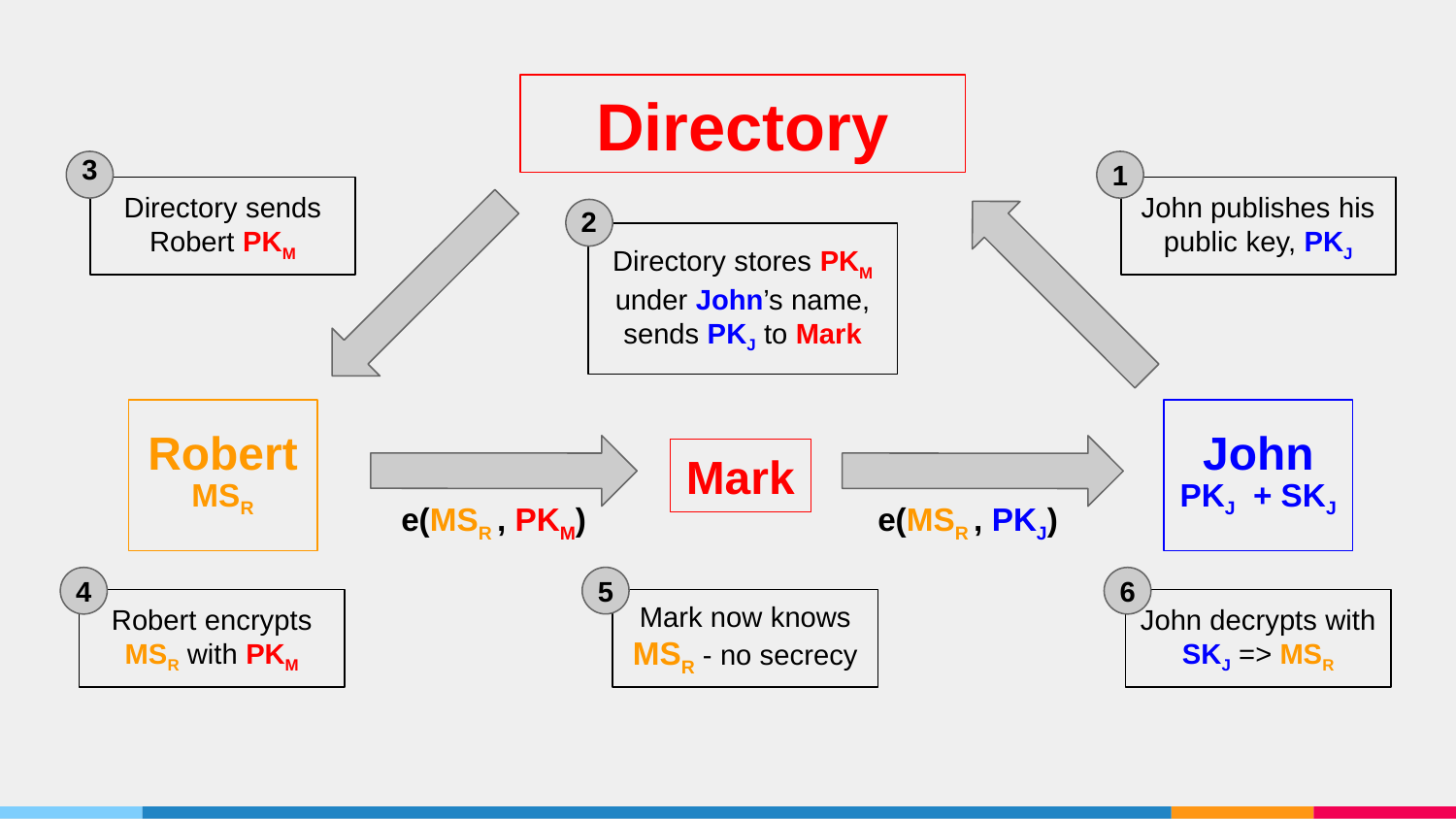

Directory
3

1
Directory sends Robert PKM
John publishes his public key, PKJ
2

Directory stores PKM under John’s name, sends PKJ to Mark

Robert
# John

Mark
MSR
PKJ  + SKJ
e(MSR , PKM)
e(MSR , PKJ)

4

6
5
Robert encrypts MSR with PKM
Mark now knows MSR - no secrecy
John decrypts with SKJ => MSR